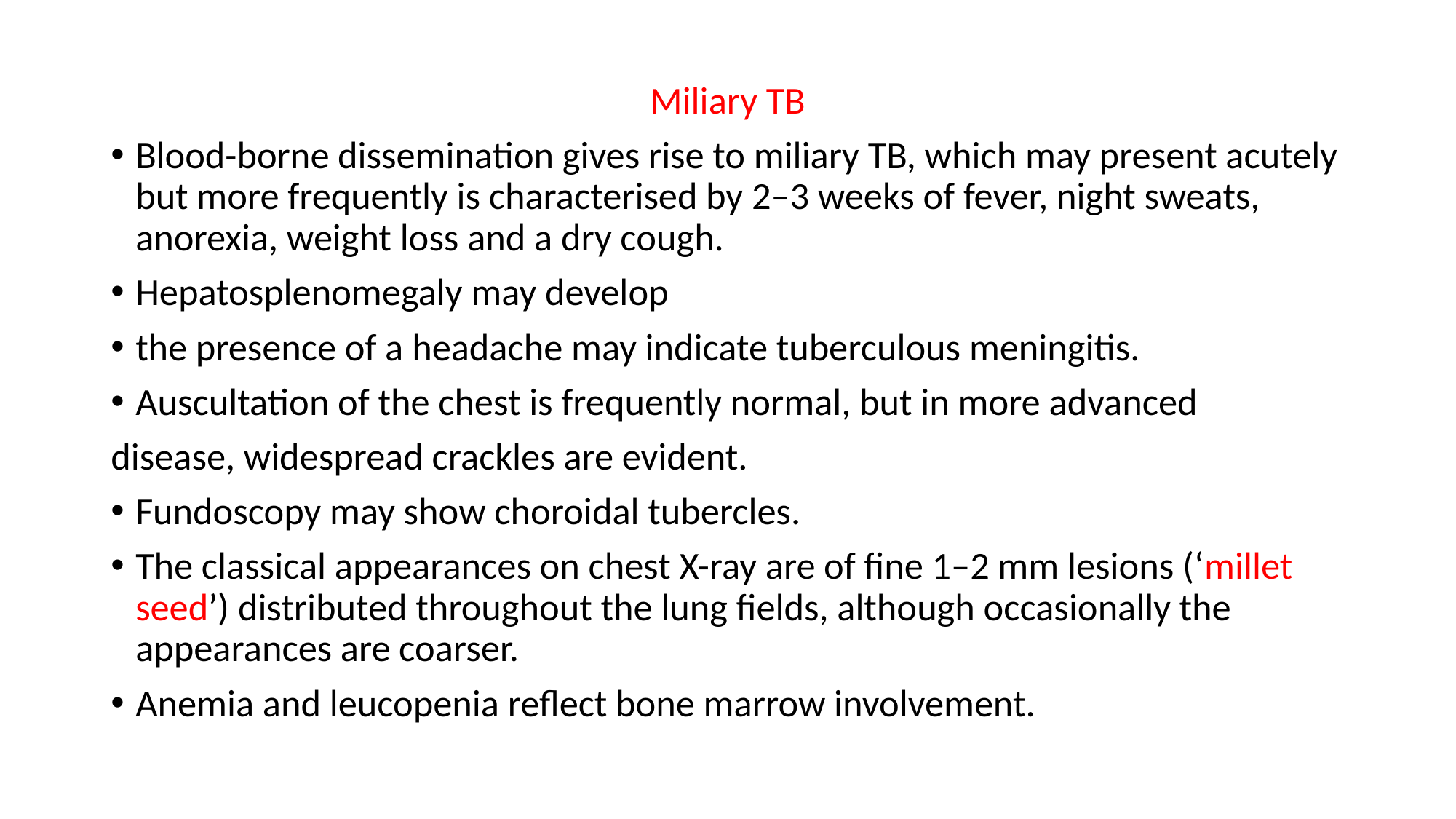

Miliary TB
Blood-borne dissemination gives rise to miliary TB, which may present acutely but more frequently is characterised by 2–3 weeks of fever, night sweats, anorexia, weight loss and a dry cough.
Hepatosplenomegaly may develop
the presence of a headache may indicate tuberculous meningitis.
Auscultation of the chest is frequently normal, but in more advanced
disease, widespread crackles are evident.
Fundoscopy may show choroidal tubercles.
The classical appearances on chest X-ray are of fine 1–2 mm lesions (‘millet seed’) distributed throughout the lung fields, although occasionally the appearances are coarser.
Anemia and leucopenia reflect bone marrow involvement.